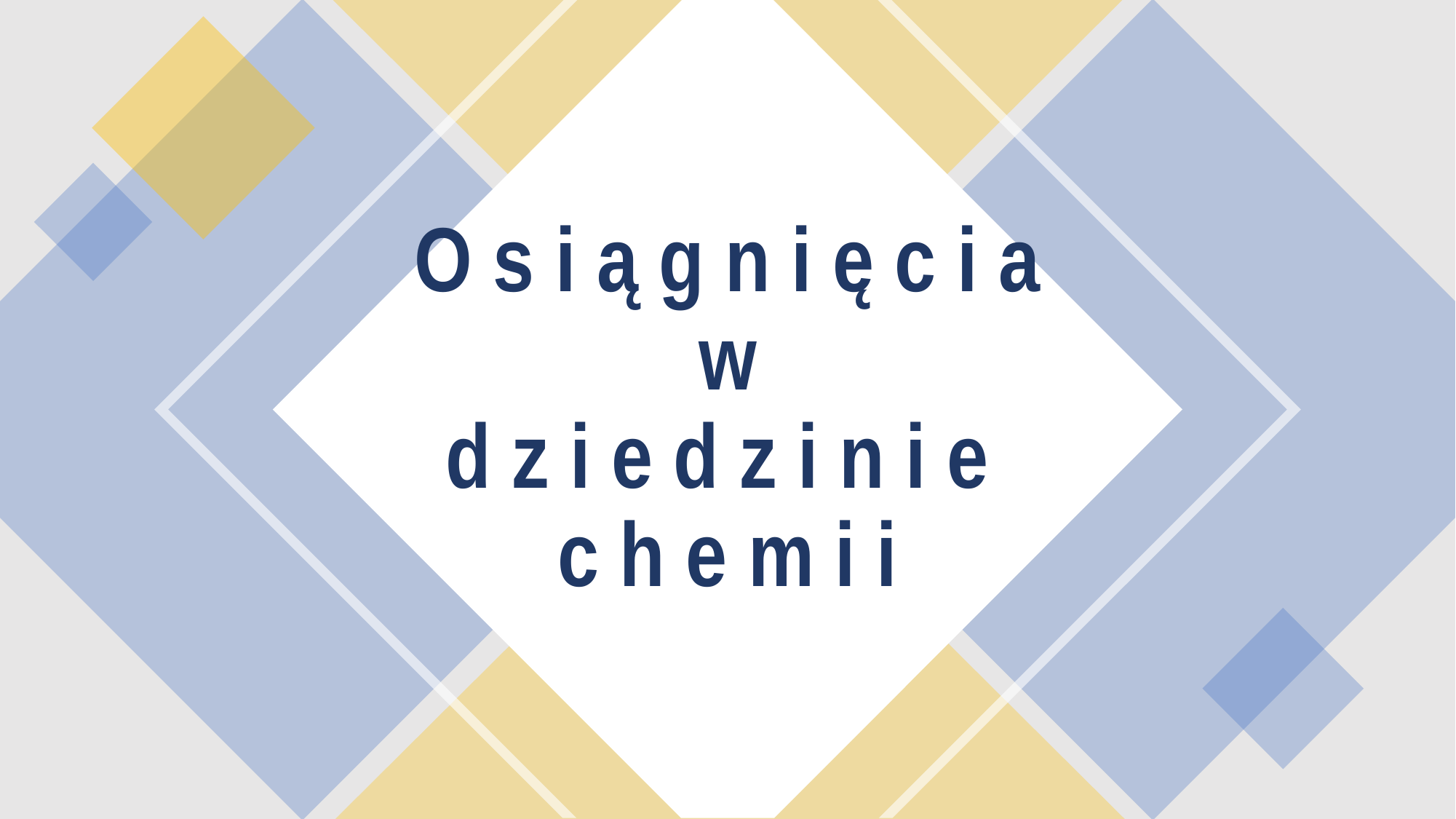

# O s i ą g n i ę c i a w d z i e d z i n i e c h e m i i